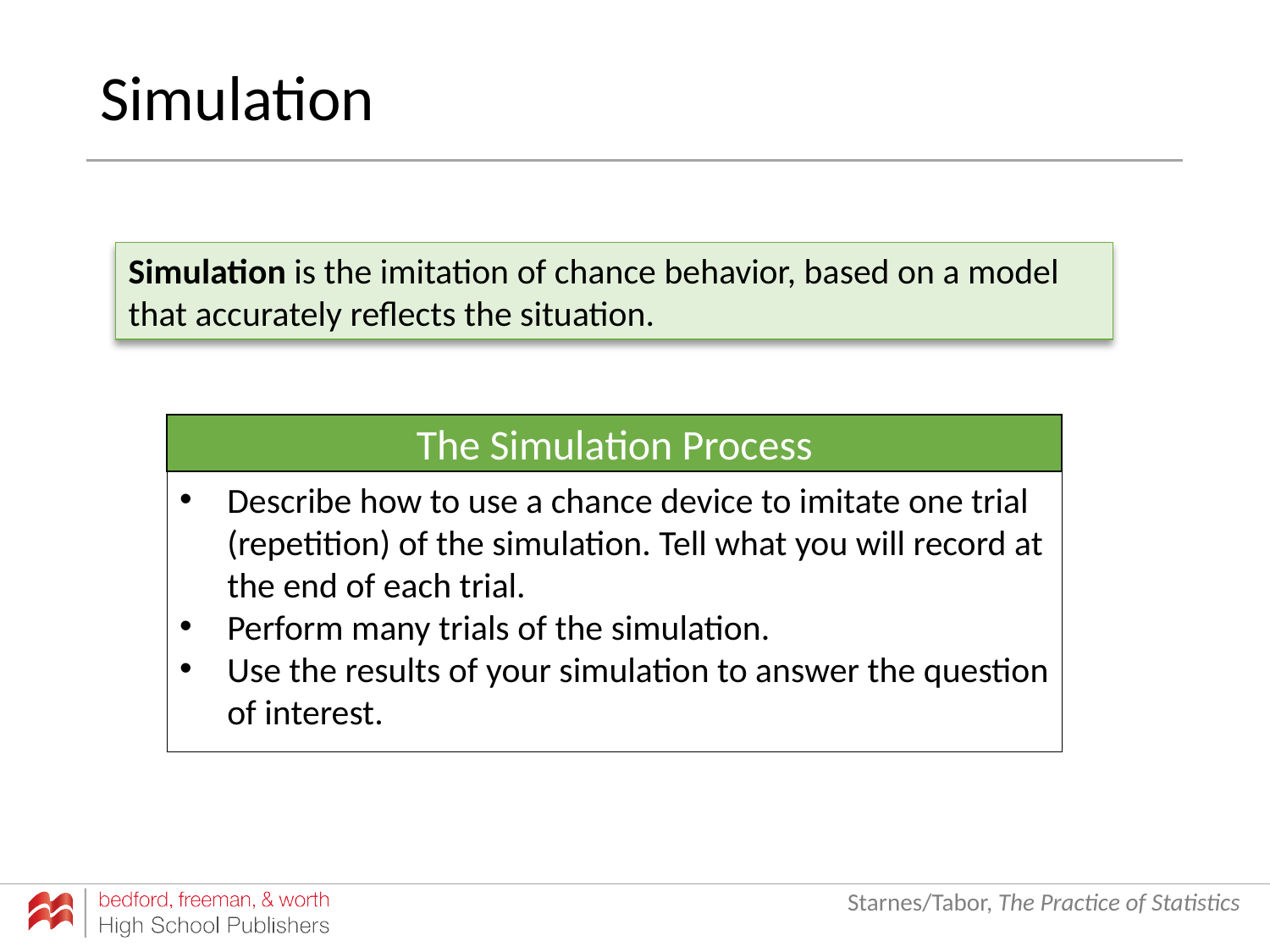

# Simulation
Simulation is the imitation of chance behavior, based on a model that accurately reflects the situation.
The Simulation Process
Describe how to use a chance device to imitate one trial (repetition) of the simulation. Tell what you will record at the end of each trial.
Perform many trials of the simulation.
Use the results of your simulation to answer the question of interest.